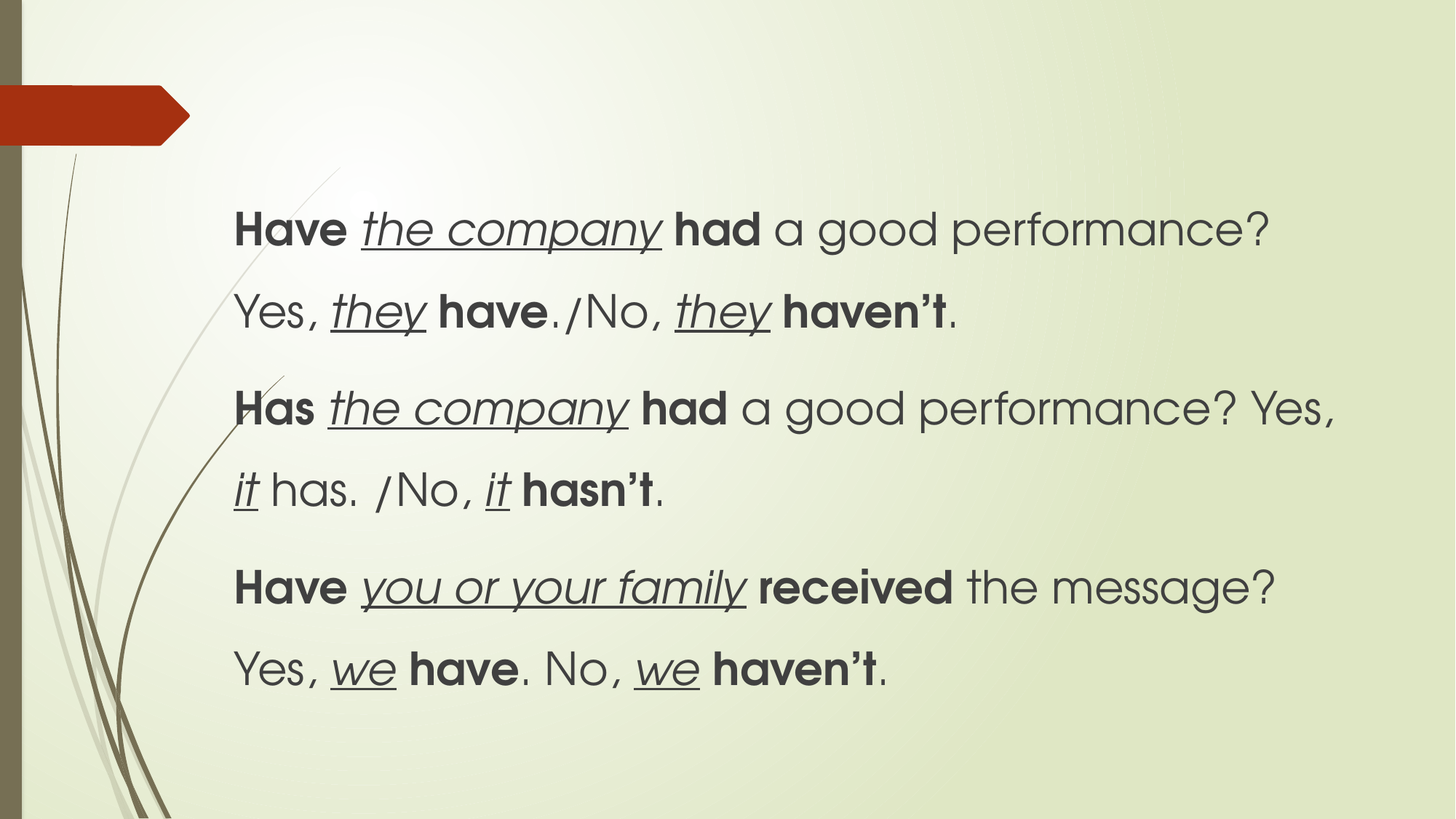

Have the company had a good performance? Yes, they have./No, they haven’t.
Has the company had a good performance? Yes, it has. /No, it hasn’t.
Have you or your family received the message? Yes, we have. No, we haven’t.